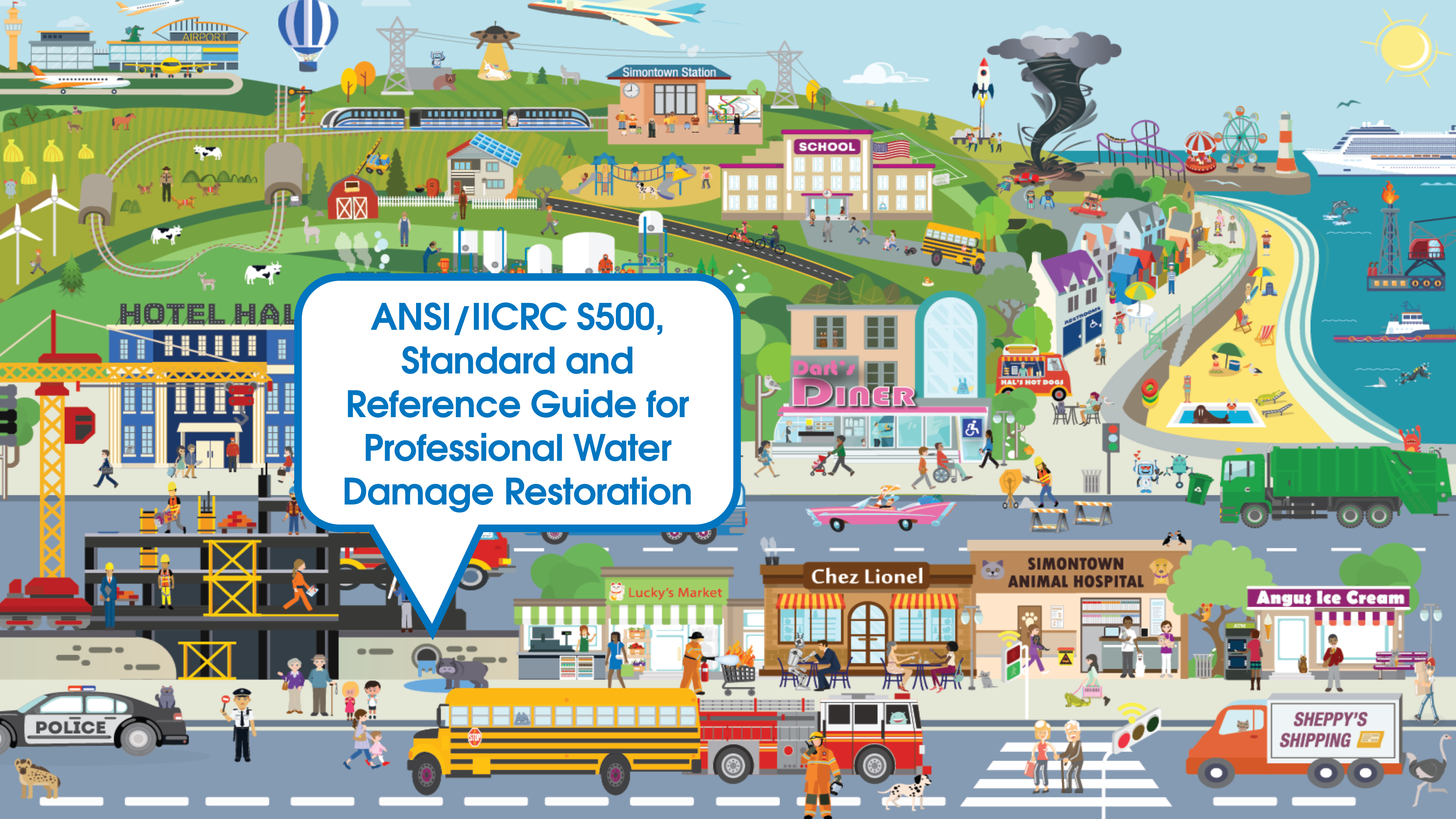

ANSI/IICRC S500, Standard and Reference Guide for Professional Water Damage Restoration